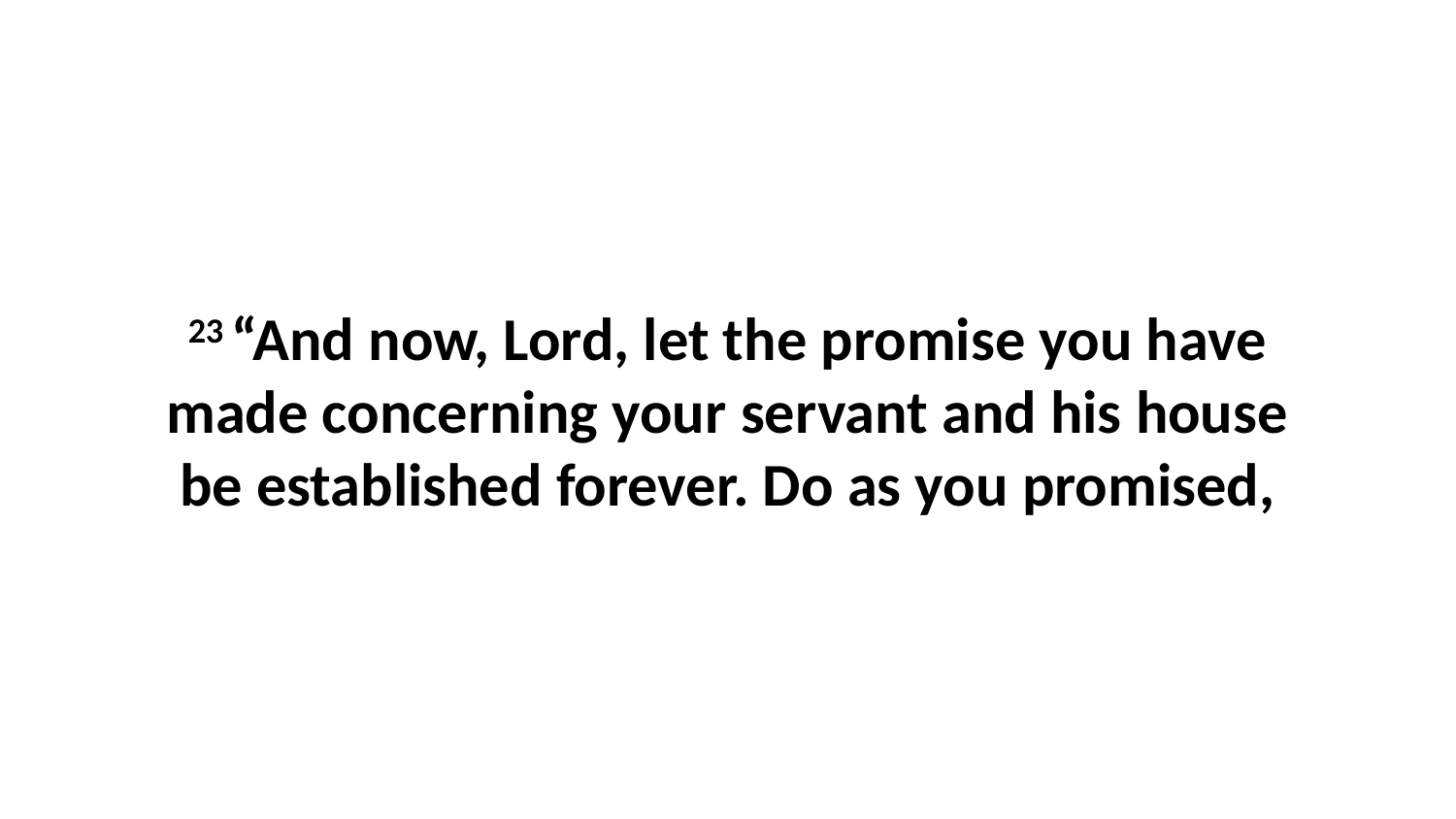

23 “And now, Lord, let the promise you have made concerning your servant and his house be established forever. Do as you promised,